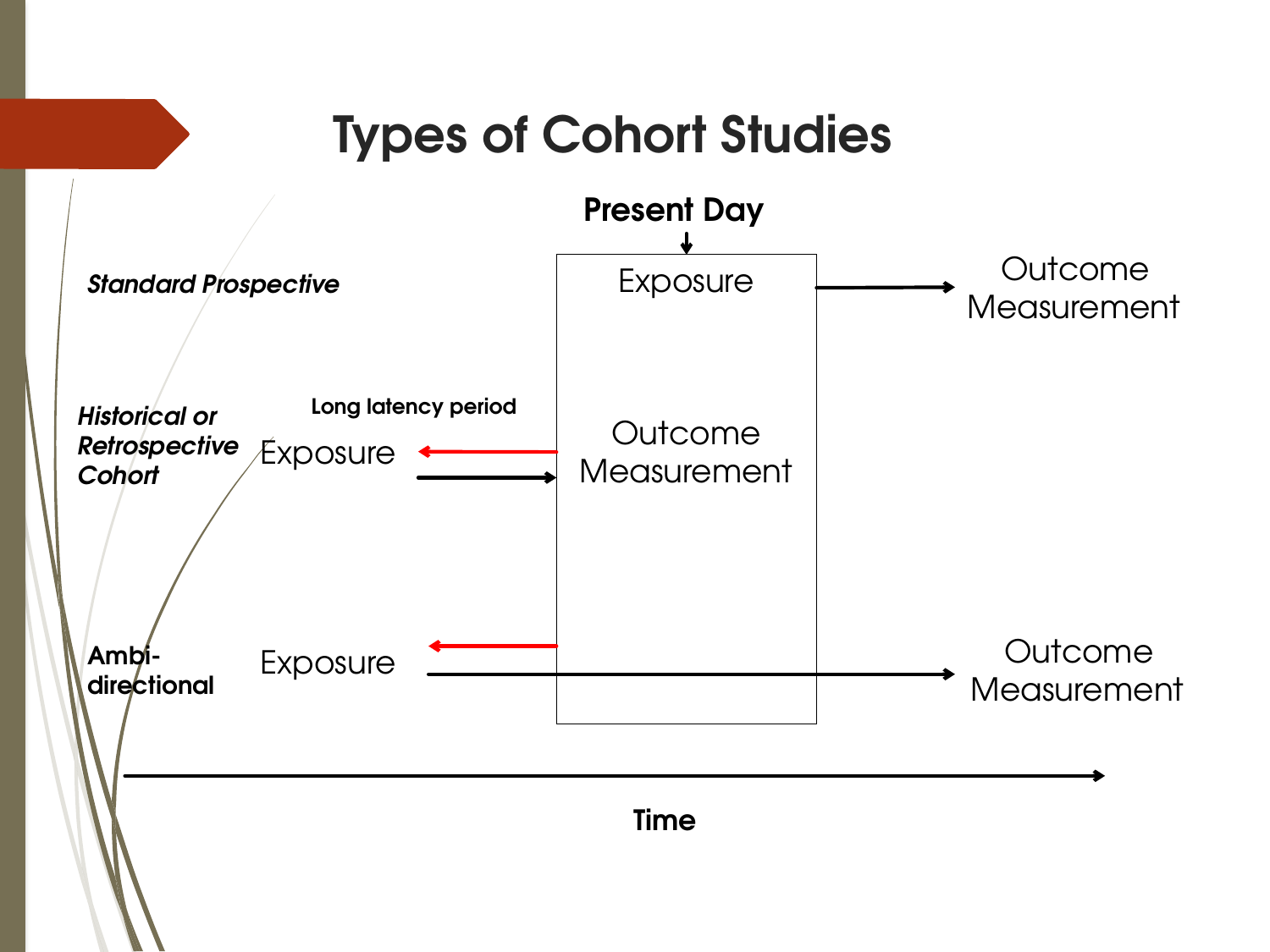

# Types of Cohort Studies
Present Day
Outcome
Measurement
Exposure

Outcome Measurement

Standard Prospective
Long latency period
Historical or Retrospective Cohort
Exposure
Outcome
Measurement
Ambi-
directional
Exposure
Time